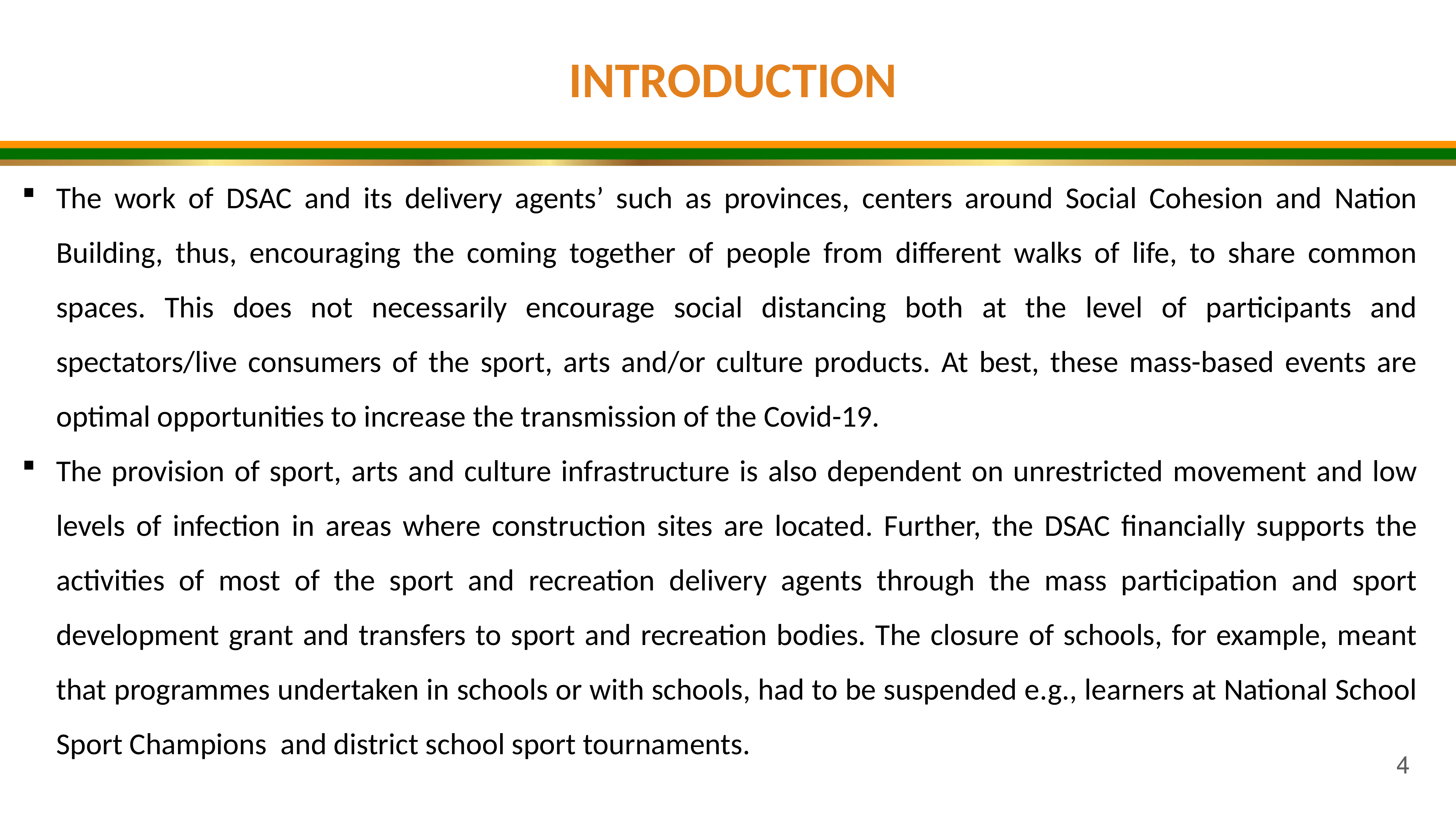

INTRODUCTION
The work of DSAC and its delivery agents’ such as provinces, centers around Social Cohesion and Nation Building, thus, encouraging the coming together of people from different walks of life, to share common spaces. This does not necessarily encourage social distancing both at the level of participants and spectators/live consumers of the sport, arts and/or culture products. At best, these mass-based events are optimal opportunities to increase the transmission of the Covid-19.
The provision of sport, arts and culture infrastructure is also dependent on unrestricted movement and low levels of infection in areas where construction sites are located. Further, the DSAC financially supports the activities of most of the sport and recreation delivery agents through the mass participation and sport development grant and transfers to sport and recreation bodies. The closure of schools, for example, meant that programmes undertaken in schools or with schools, had to be suspended e.g., learners at National School Sport Champions  and district school sport tournaments.

4